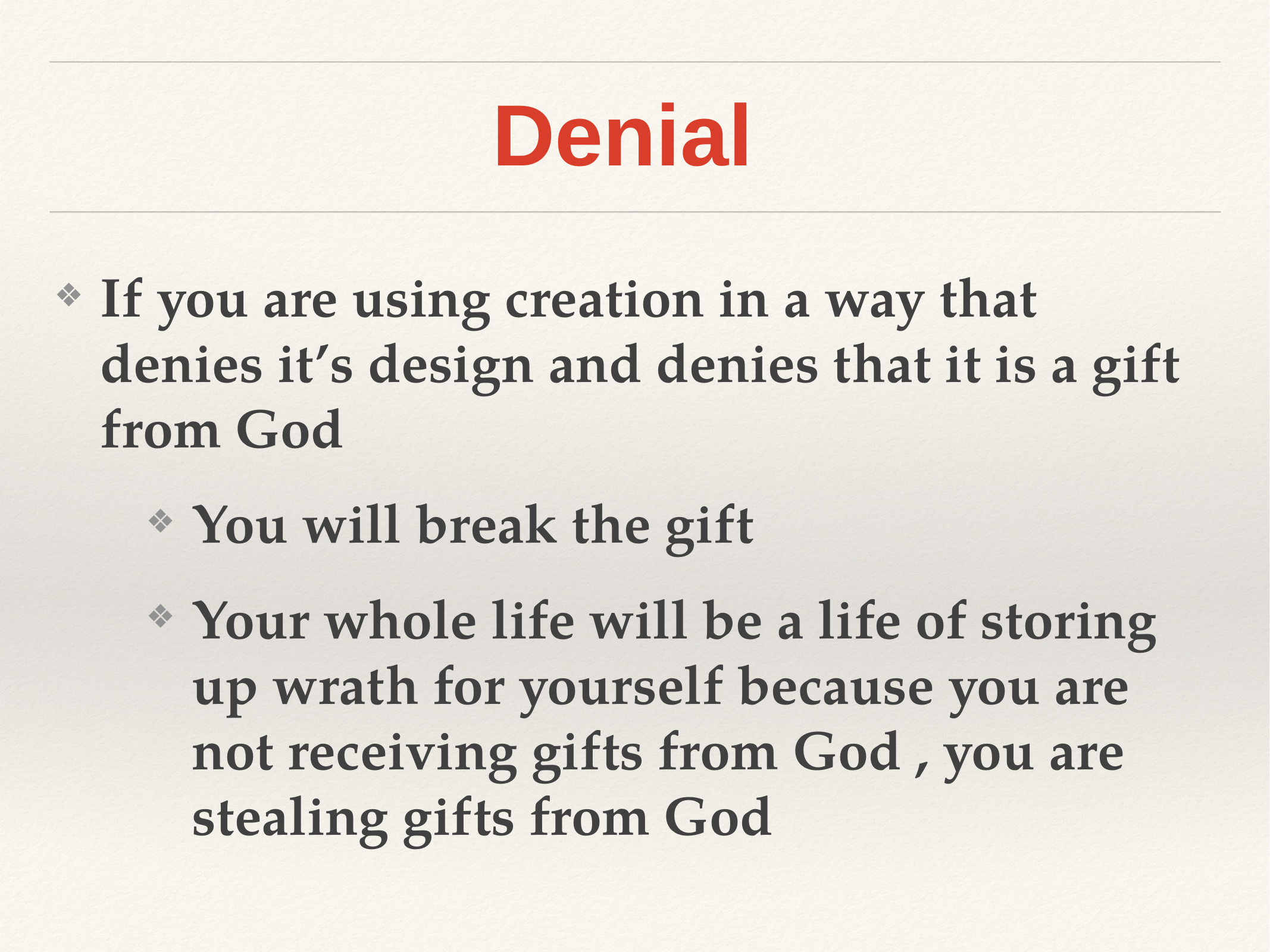

# Denial
If you are using creation in a way that denies it’s design and denies that it is a gift from God
You will break the gift
Your whole life will be a life of storing up wrath for yourself because you are not receiving gifts from God , you are stealing gifts from God